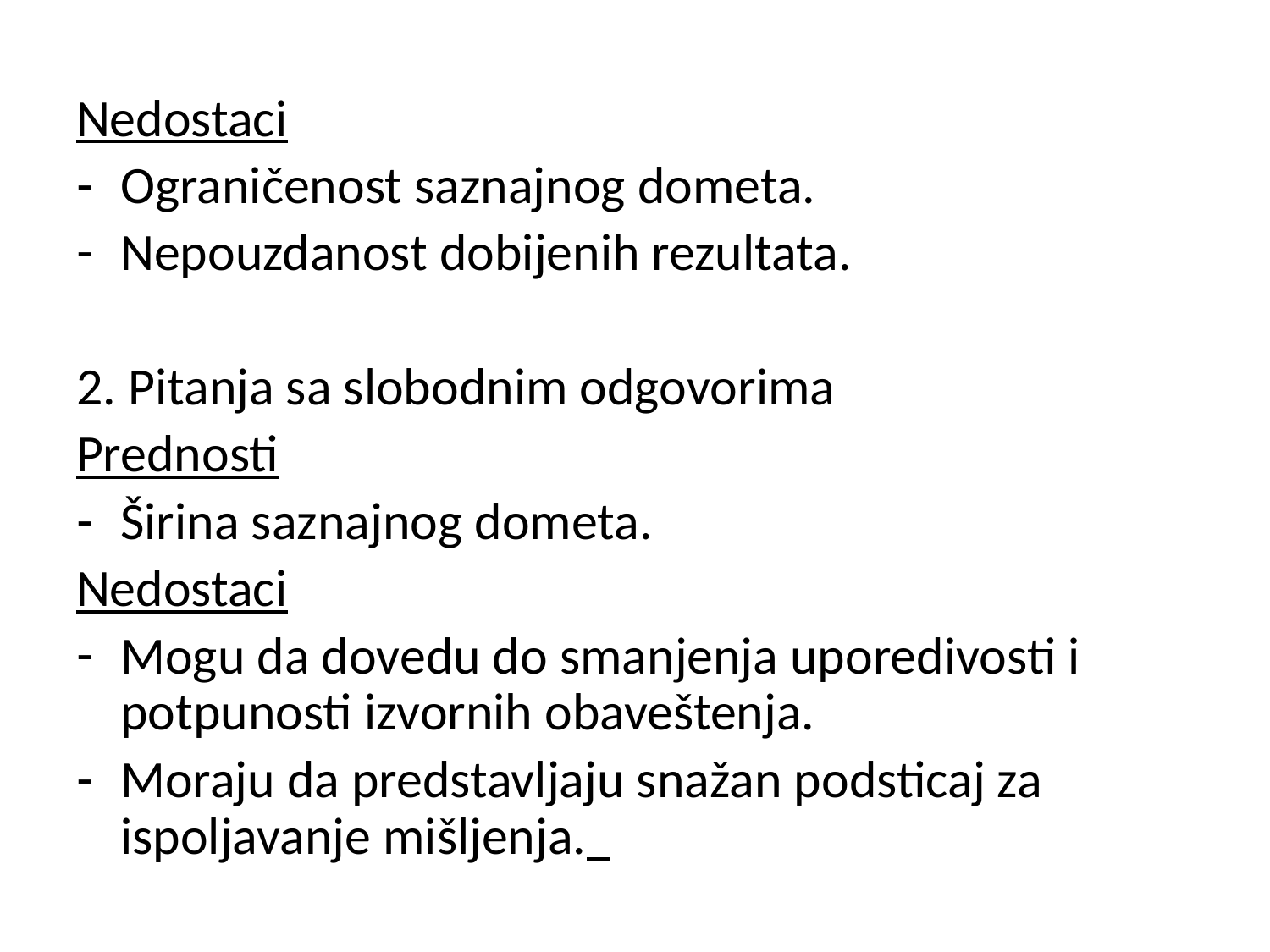

Nedostaci
Ograničenost saznajnog dometa.
Nepouzdanost dobijenih rezultata.

2. Pitanja sa slobodnim odgovorima
Prednosti
Širina saznajnog dometa.
Nedostaci
Mogu da dovedu do smanjenja uporedivosti i potpunosti izvornih obaveštenja.
Moraju da predstavljaju snažan podsticaj za ispoljavanje mišljenja.